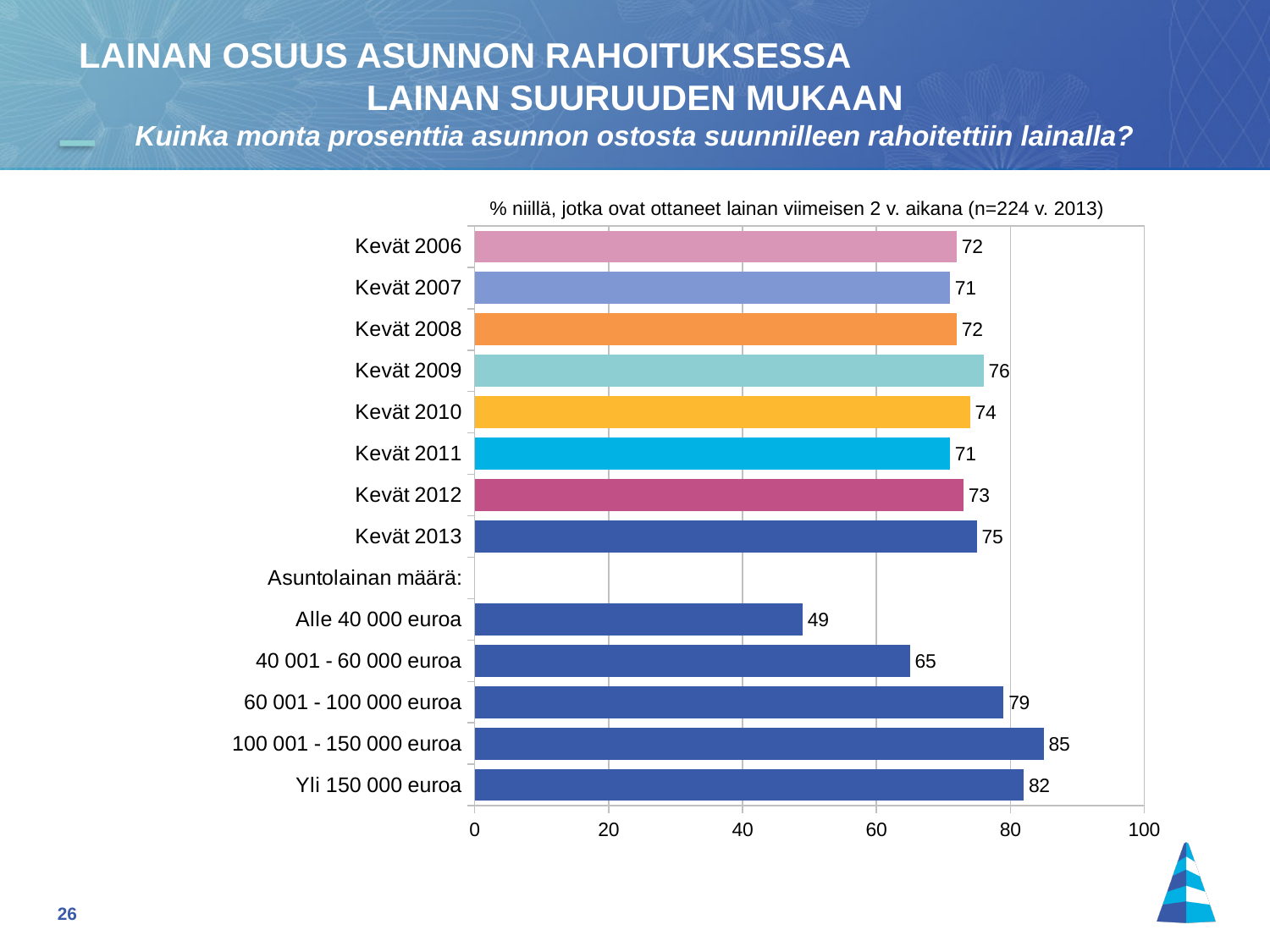

LAINAN OSUUS ASUNNON RAHOITUKSESSA                                    LAINAN SUURUUDEN MUKAAN
Kuinka monta prosenttia asunnon ostosta suunnilleen rahoitettiin lainalla?
% niillä, jotka ovat ottaneet lainan viimeisen 2 v. aikana (n=224 v. 2013)

### Chart

| Category |  |
|---|---|
| Kevät 2006 | 72.0 |
| Kevät 2007 | 71.0 |
| Kevät 2008 | 72.0 |
| Kevät 2009 | 76.0 |
| Kevät 2010 | 74.0 |
| Kevät 2011 | 71.0 |
| Kevät 2012 | 73.0 |
| Kevät 2013 | 75.0 |
| Asuntolainan määrä: | None |
| Alle 40 000 euroa | 49.0 |
| 40 001 - 60 000 euroa | 65.0 |
| 60 001 - 100 000 euroa | 79.0 |
| 100 001 - 150 000 euroa | 85.0 |
| Yli 150 000 euroa | 82.0 |